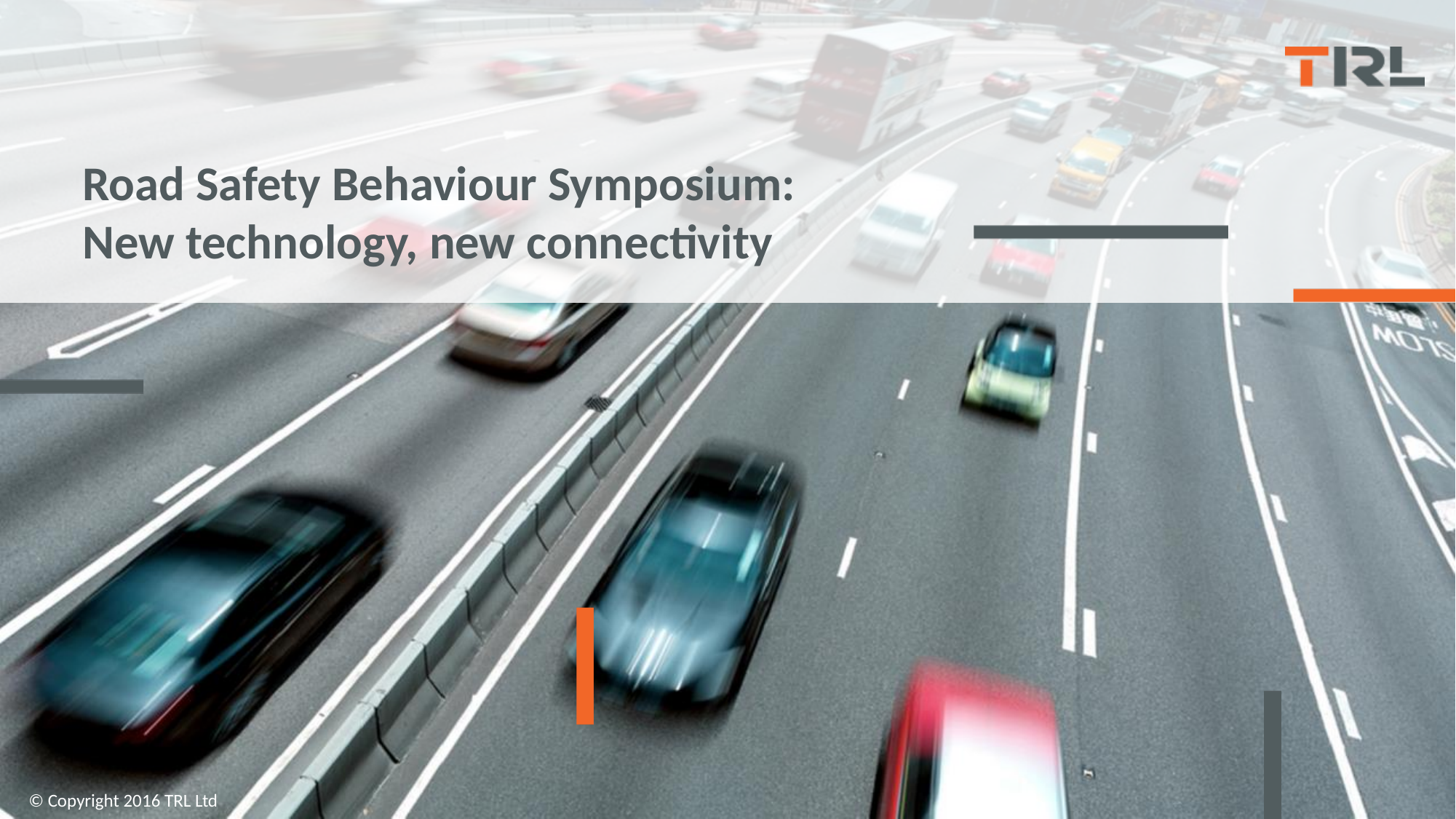

# Road Safety Behaviour Symposium: New technology, new connectivity